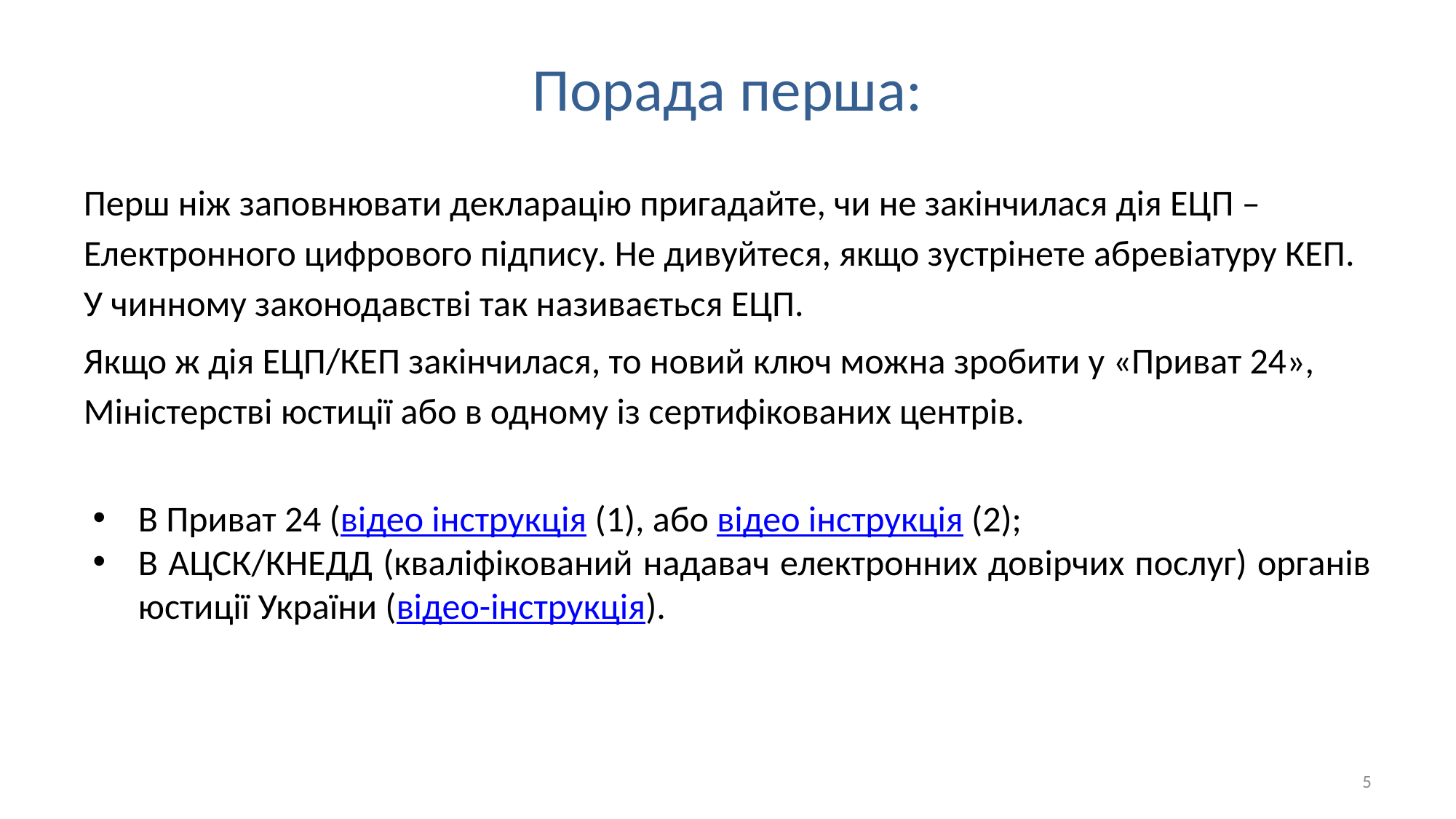

# Порада перша:
Перш ніж заповнювати декларацію пригадайте, чи не закінчилася дія ЕЦП – Електронного цифрового підпису. Не дивуйтеся, якщо зустрінете абревіатуру КЕП. У чинному законодавстві так називається ЕЦП.
Якщо ж дія ЕЦП/КЕП закінчилася, то новий ключ можна зробити у «Приват 24», Міністерстві юстиції або в одному із сертифікованих центрів.

В Приват 24 (відео інструкція (1), або відео інструкція (2);
В АЦСК/КНЕДД (кваліфікований надавач електронних довірчих послуг) органів юстиції України (відео-інструкція).
5